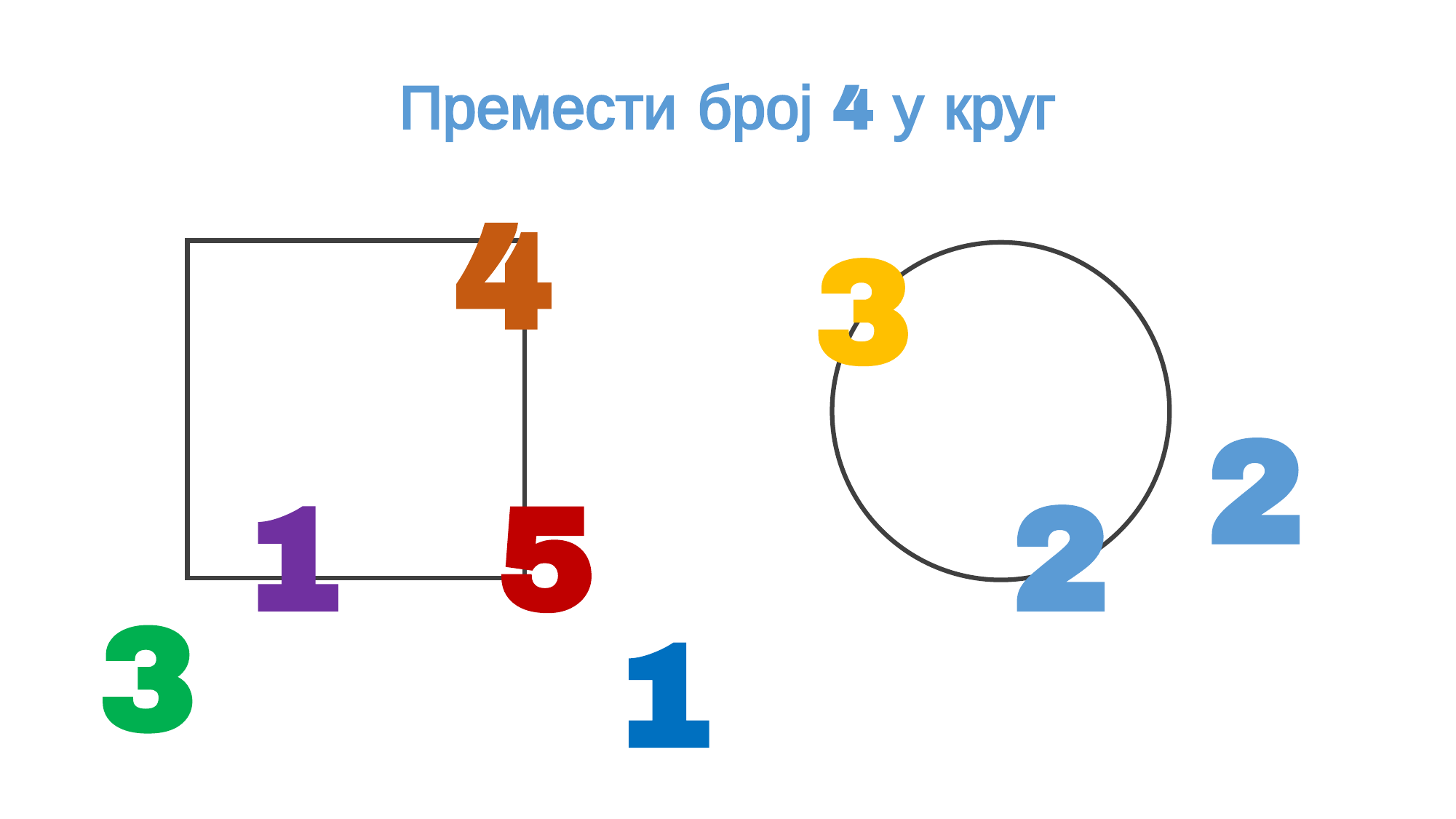

Премести број 4 у круг
4
3

2
1
5
2
3
1